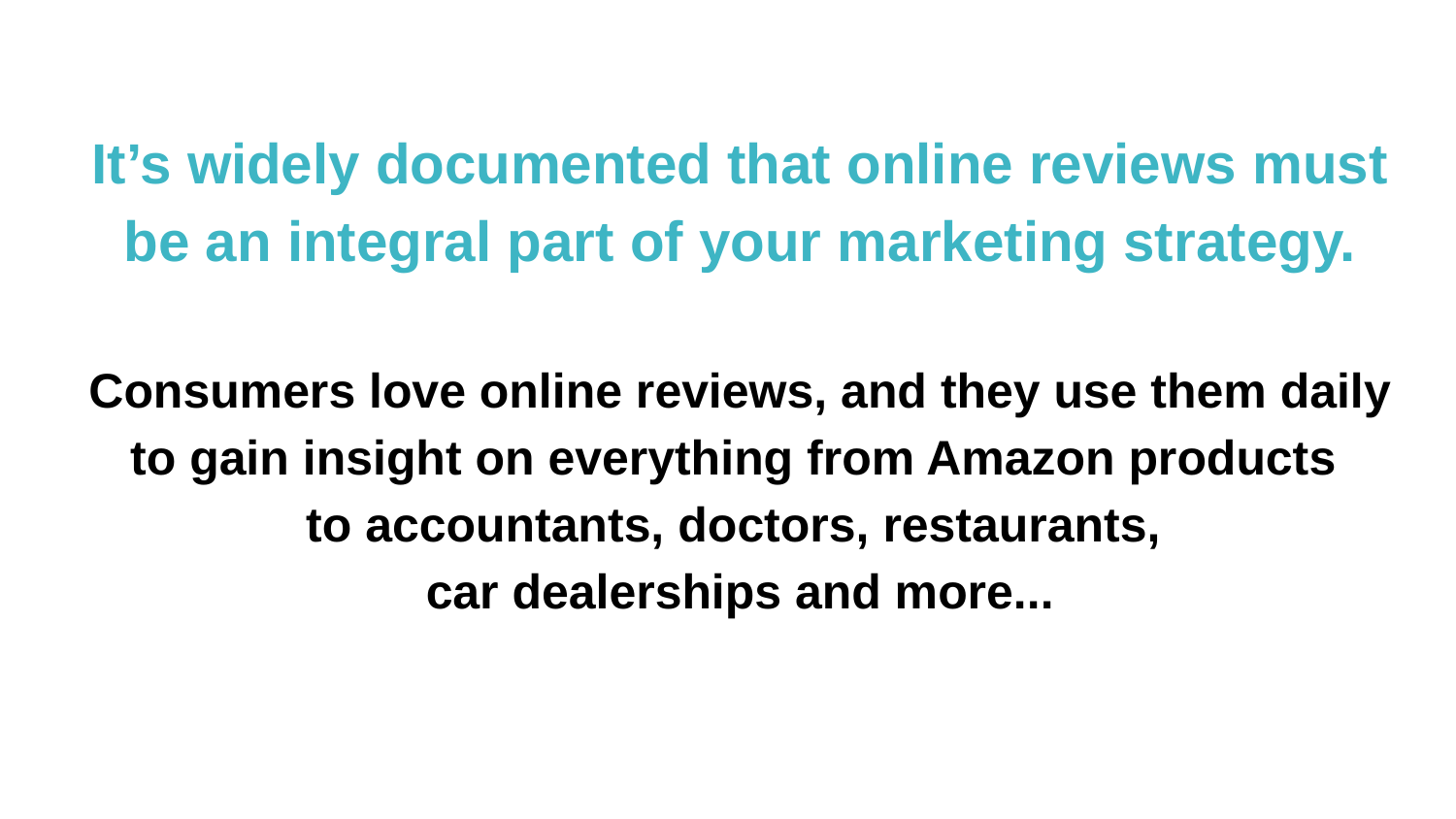

It’s widely documented that online reviews must be an integral part of your marketing strategy.

Consumers love online reviews, and they use them daily to gain insight on everything from Amazon products
to accountants, doctors, restaurants,
car dealerships and more...